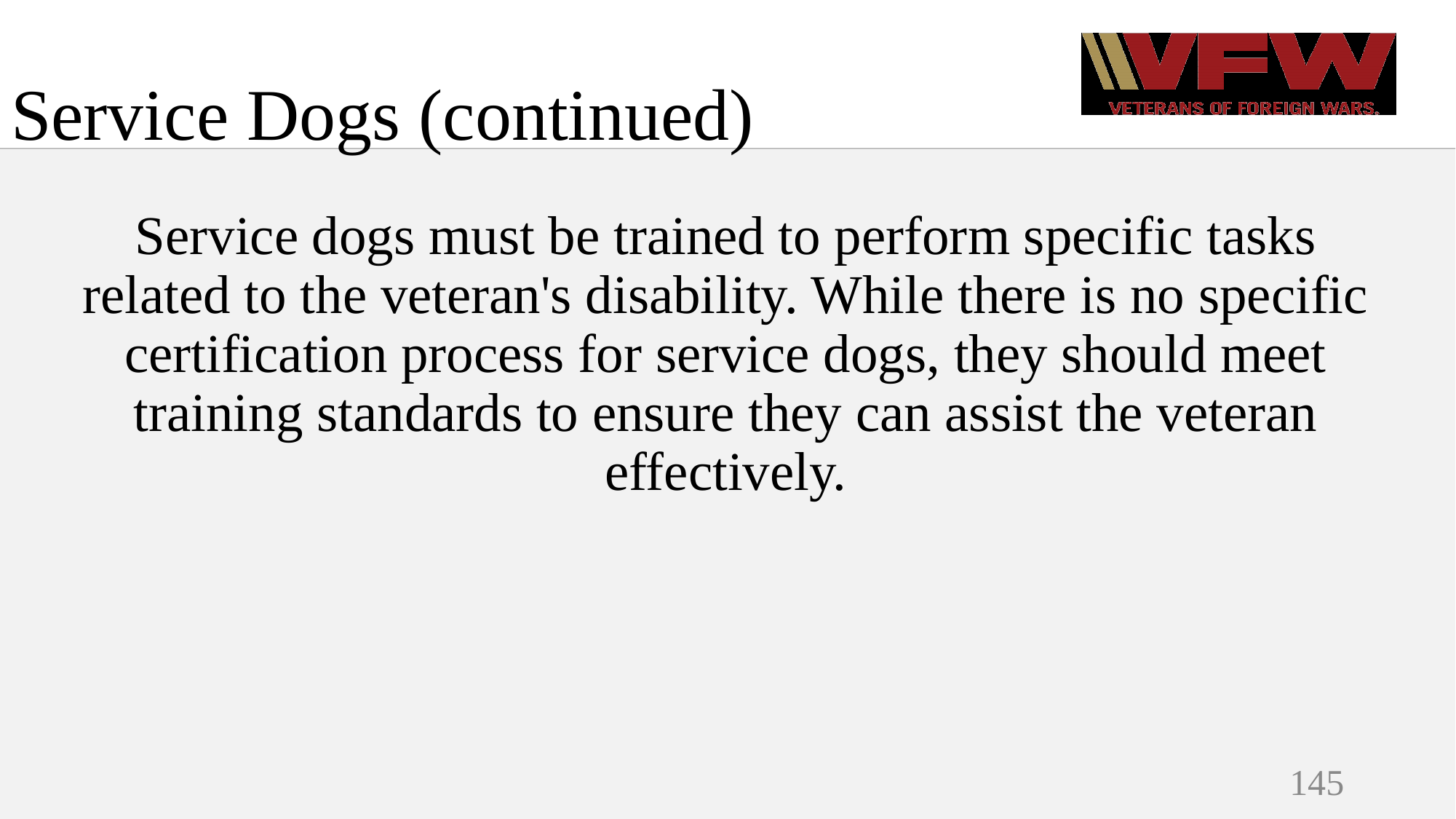

# Service Dogs (continued)
Service dogs must be trained to perform specific tasks related to the veteran's disability. While there is no specific certification process for service dogs, they should meet training standards to ensure they can assist the veteran effectively.
145